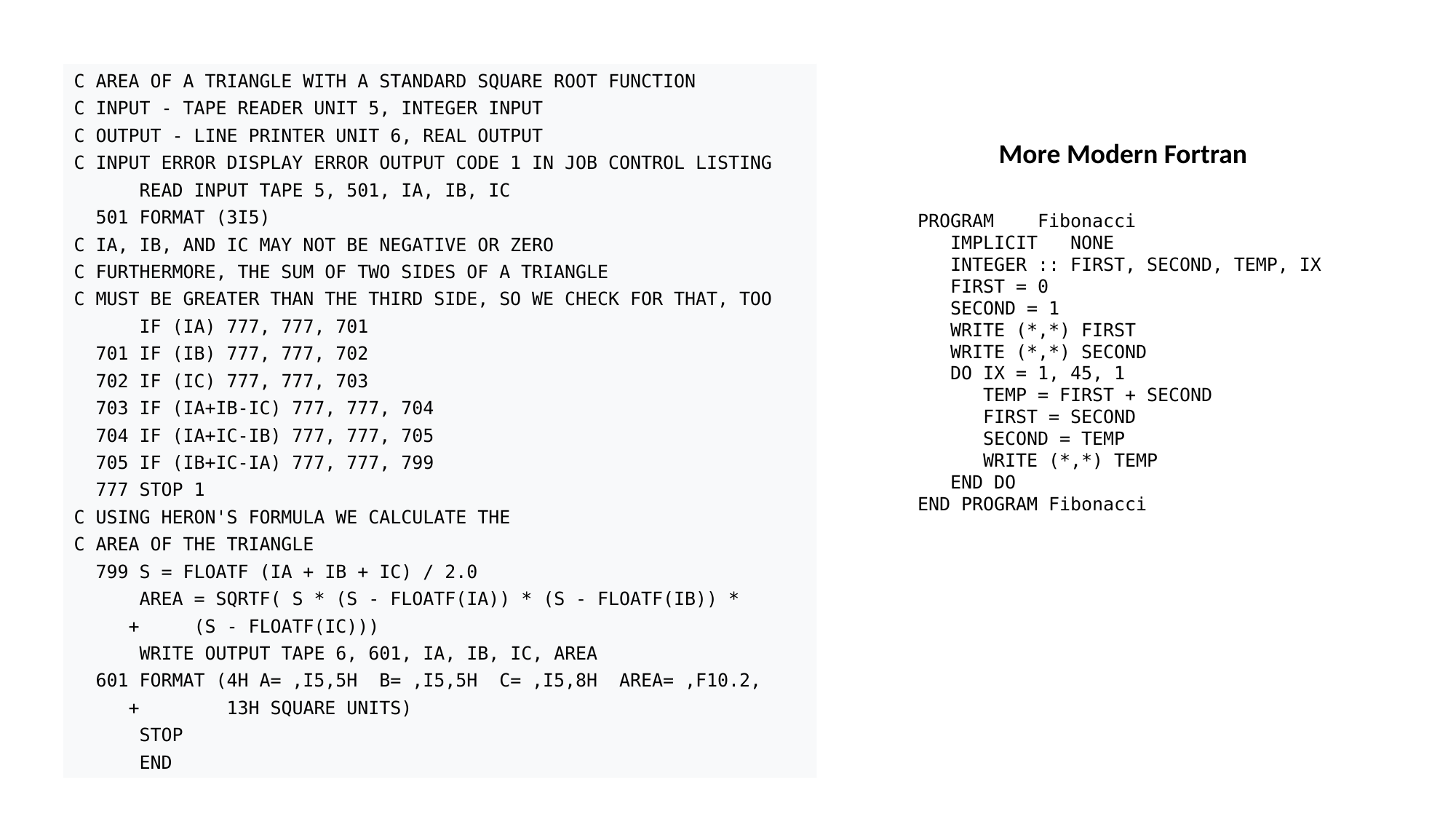

C AREA OF A TRIANGLE WITH A STANDARD SQUARE ROOT FUNCTION
C INPUT - TAPE READER UNIT 5, INTEGER INPUT
C OUTPUT - LINE PRINTER UNIT 6, REAL OUTPUT
C INPUT ERROR DISPLAY ERROR OUTPUT CODE 1 IN JOB CONTROL LISTING
      READ INPUT TAPE 5, 501, IA, IB, IC
  501 FORMAT (3I5)
C IA, IB, AND IC MAY NOT BE NEGATIVE OR ZERO
C FURTHERMORE, THE SUM OF TWO SIDES OF A TRIANGLE
C MUST BE GREATER THAN THE THIRD SIDE, SO WE CHECK FOR THAT, TOO
      IF (IA) 777, 777, 701
  701 IF (IB) 777, 777, 702
  702 IF (IC) 777, 777, 703
  703 IF (IA+IB-IC) 777, 777, 704
  704 IF (IA+IC-IB) 777, 777, 705
  705 IF (IB+IC-IA) 777, 777, 799
  777 STOP 1
C USING HERON'S FORMULA WE CALCULATE THE
C AREA OF THE TRIANGLE
  799 S = FLOATF (IA + IB + IC) / 2.0
      AREA = SQRTF( S * (S - FLOATF(IA)) * (S - FLOATF(IB)) *
     +     (S - FLOATF(IC)))
      WRITE OUTPUT TAPE 6, 601, IA, IB, IC, AREA
  601 FORMAT (4H A= ,I5,5H  B= ,I5,5H  C= ,I5,8H  AREA= ,F10.2,
     +        13H SQUARE UNITS)
      STOP
      END
More Modern Fortran

PROGRAM    Fibonacci
   IMPLICIT   NONE
   INTEGER :: FIRST, SECOND, TEMP, IX
   FIRST = 0
   SECOND = 1
   WRITE (*,*) FIRST
   WRITE (*,*) SECOND
   DO IX = 1, 45, 1
      TEMP = FIRST + SECOND
      FIRST = SECOND
      SECOND = TEMP
      WRITE (*,*) TEMP
   END DO
END PROGRAM Fibonacci